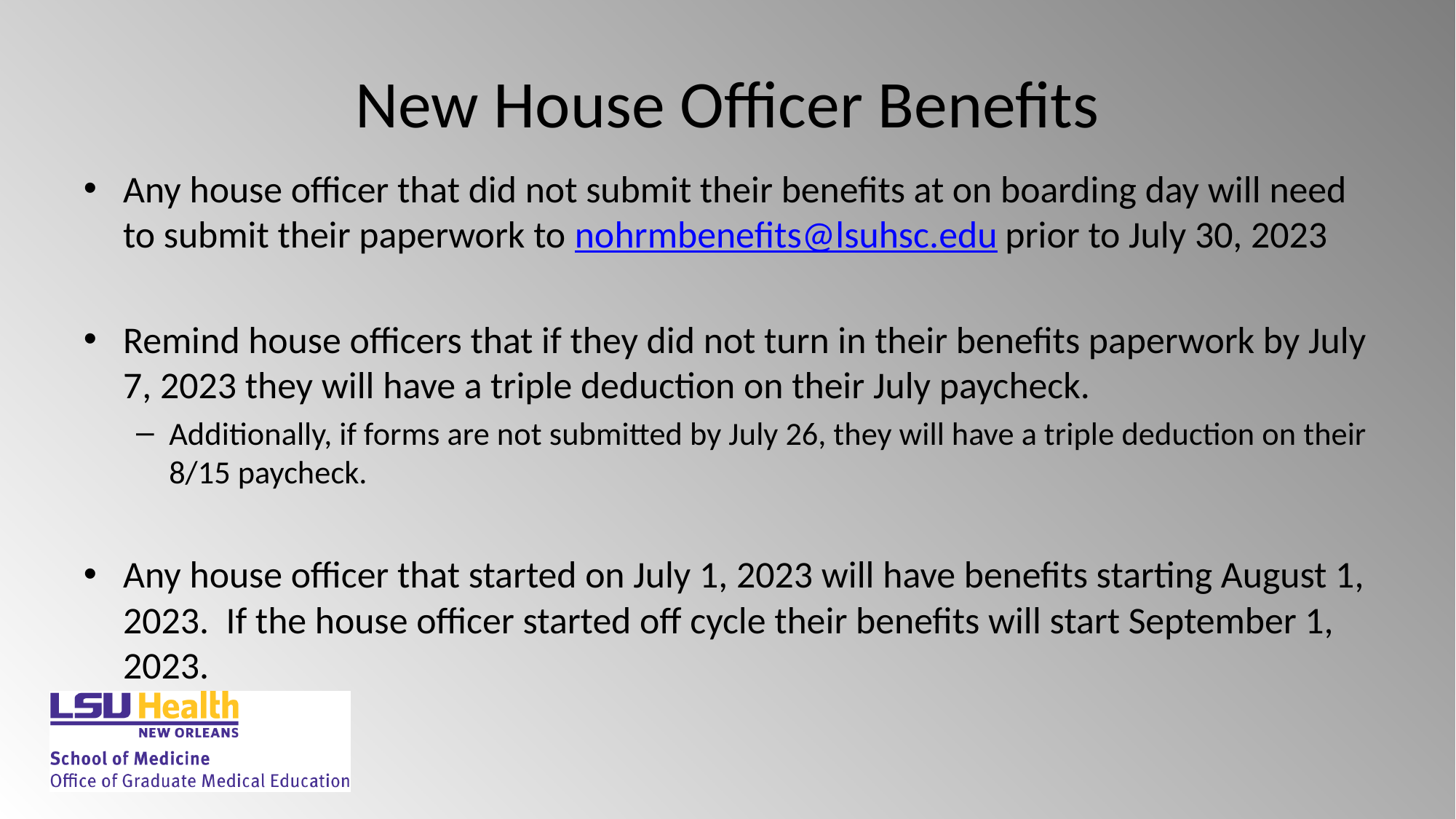

# New House Officer Benefits
Any house officer that did not submit their benefits at on boarding day will need to submit their paperwork to nohrmbenefits@lsuhsc.edu prior to July 30, 2023

Remind house officers that if they did not turn in their benefits paperwork by July 7, 2023 they will have a triple deduction on their July paycheck.
Additionally, if forms are not submitted by July 26, they will have a triple deduction on their 8/15 paycheck.

Any house officer that started on July 1, 2023 will have benefits starting August 1, 2023.  If the house officer started off cycle their benefits will start September 1, 2023.